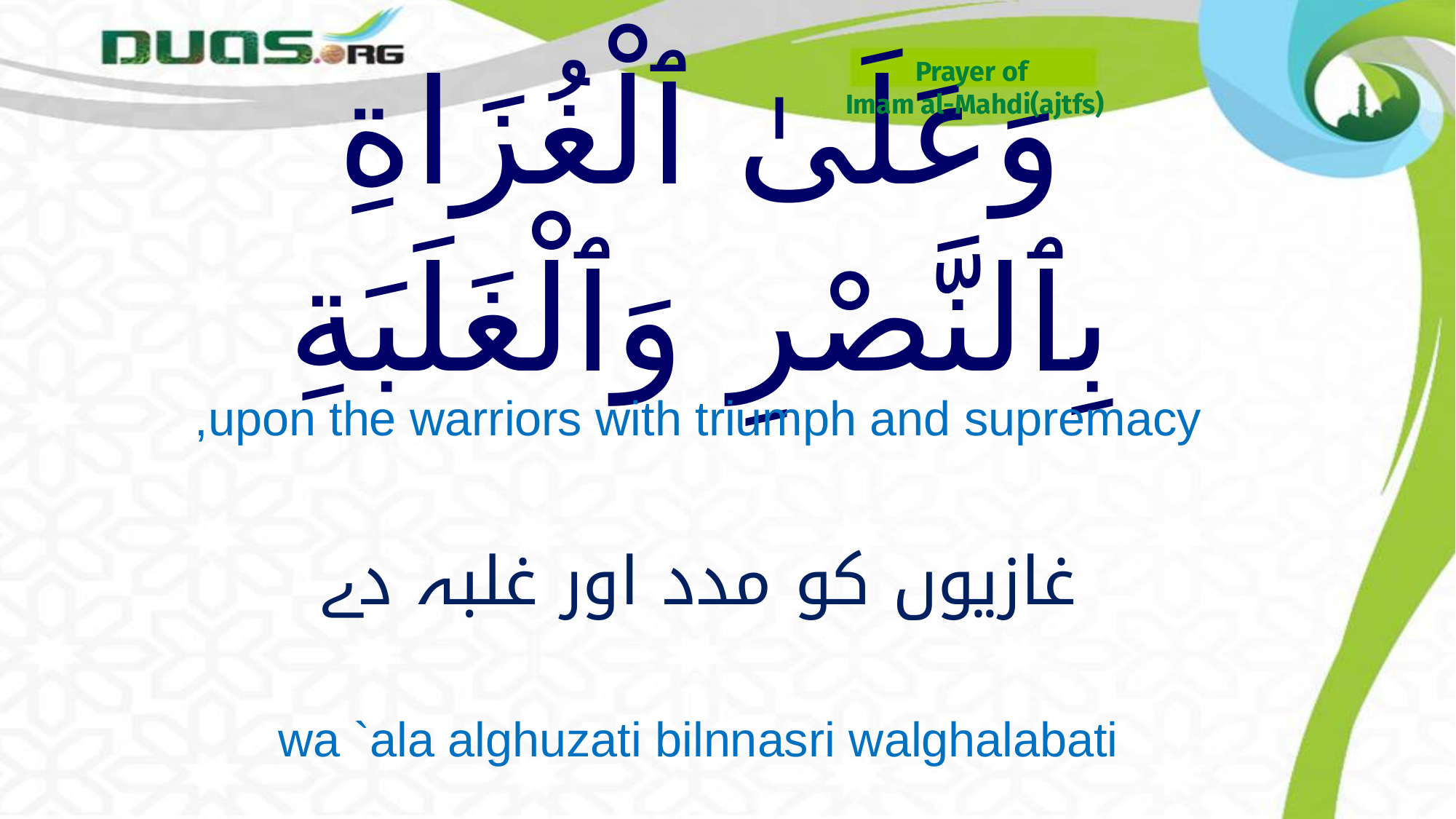

Prayer of
Imam al-Mahdi(ajtfs)
# وَعَلَىٰ ٱلْغُزَاةِ بِٱلنَّصْرِ وَٱلْغَلَبَةِ
upon the warriors with triumph and supremacy,

غازیوں کو مدد اور غلبہ دے

wa `ala alghuzati bilnnasri walghalabati